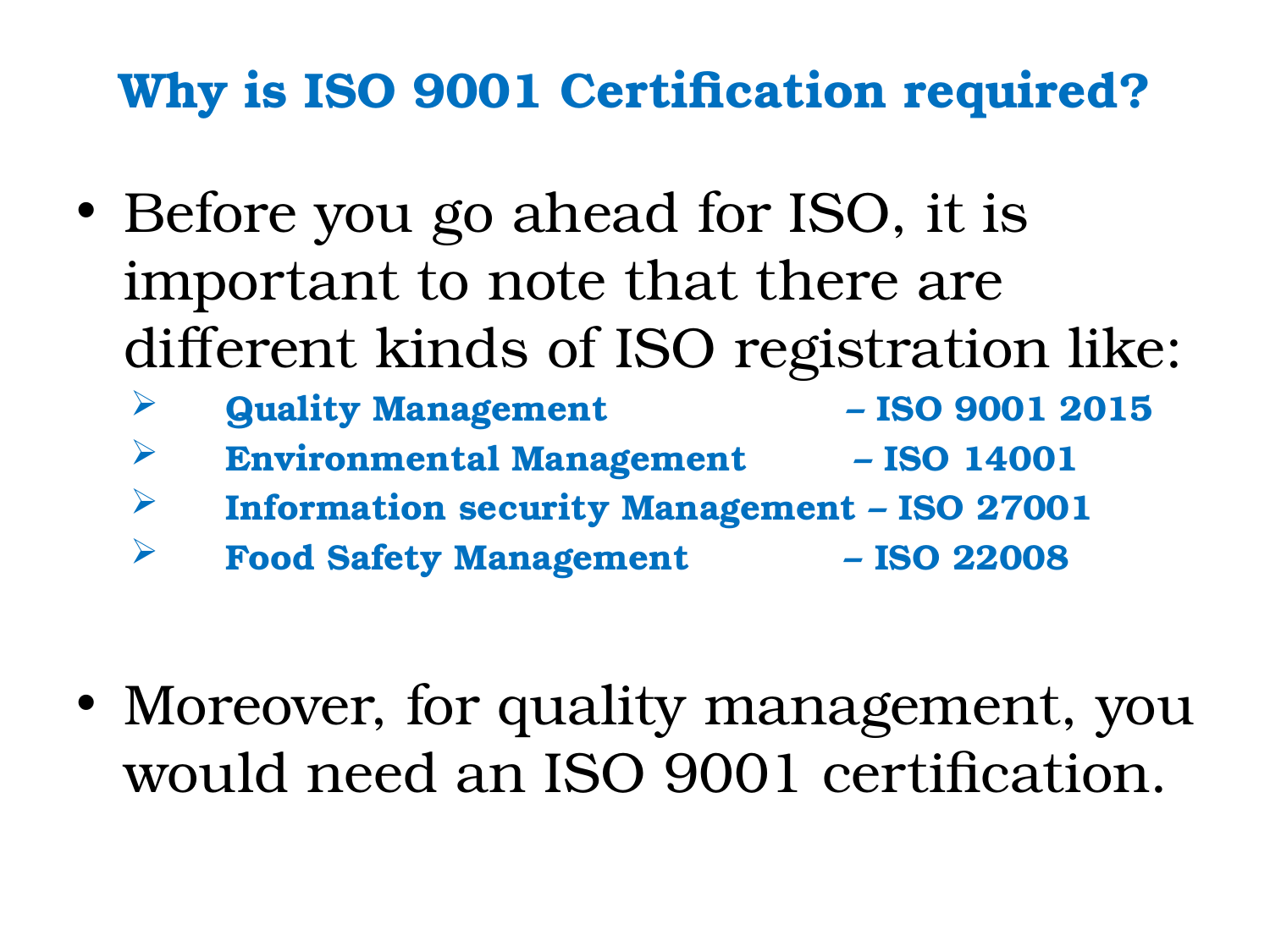

# Why is ISO 9001 Certification required?
Before you go ahead for ISO, it is important to note that there are different kinds of ISO registration like:
Quality Management                    – ISO 9001 2015
Environmental Management         – ISO 14001
Information security Management – ISO 27001
Food Safety Management             – ISO 22008

Moreover, for quality management, you would need an ISO 9001 certification.